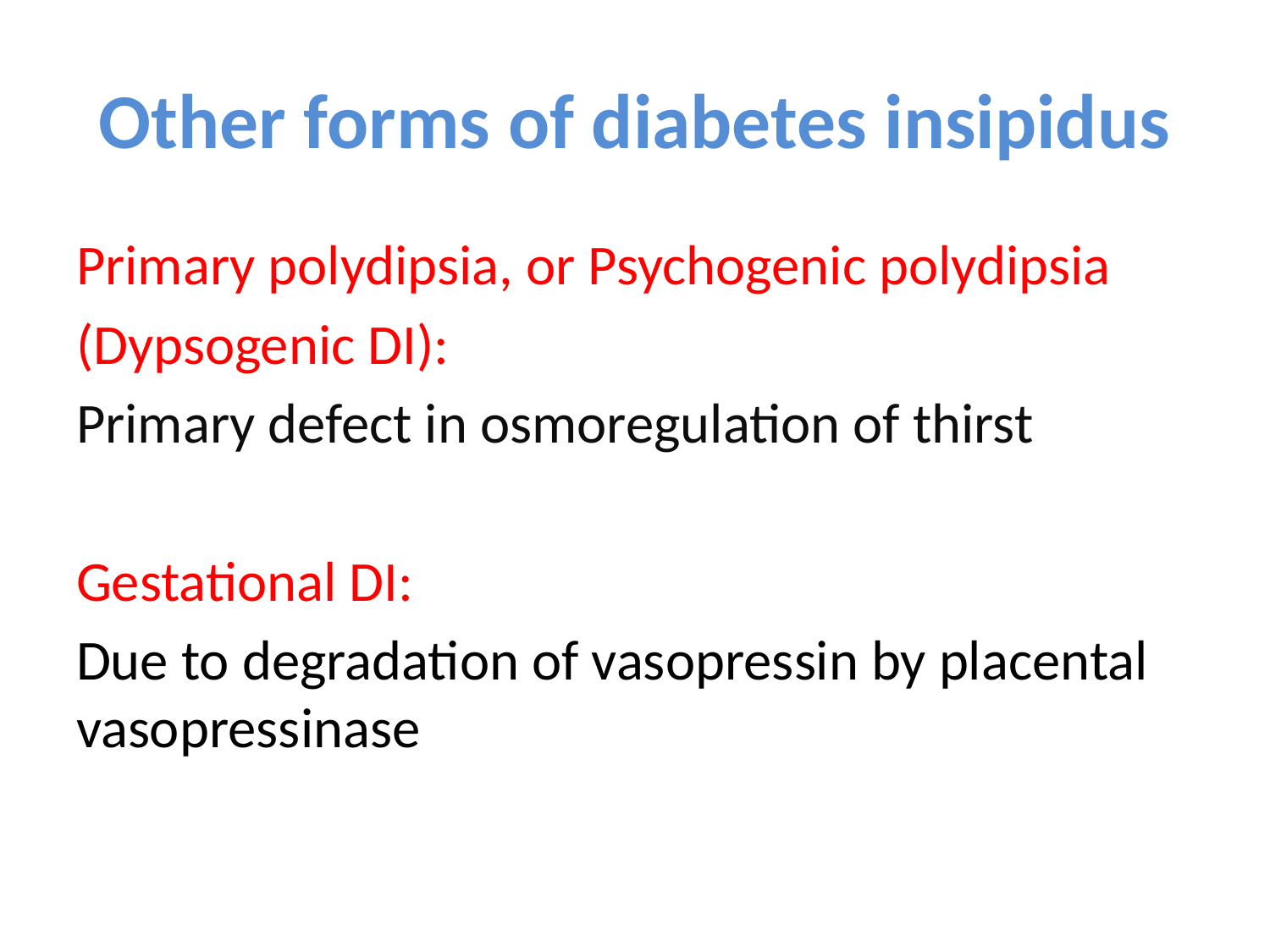

# Other forms of diabetes insipidus
Primary polydipsia, or Psychogenic polydipsia
(Dypsogenic DI):
Primary defect in osmoregulation of thirst

Gestational DI:
Due to degradation of vasopressin by placental vasopressinase